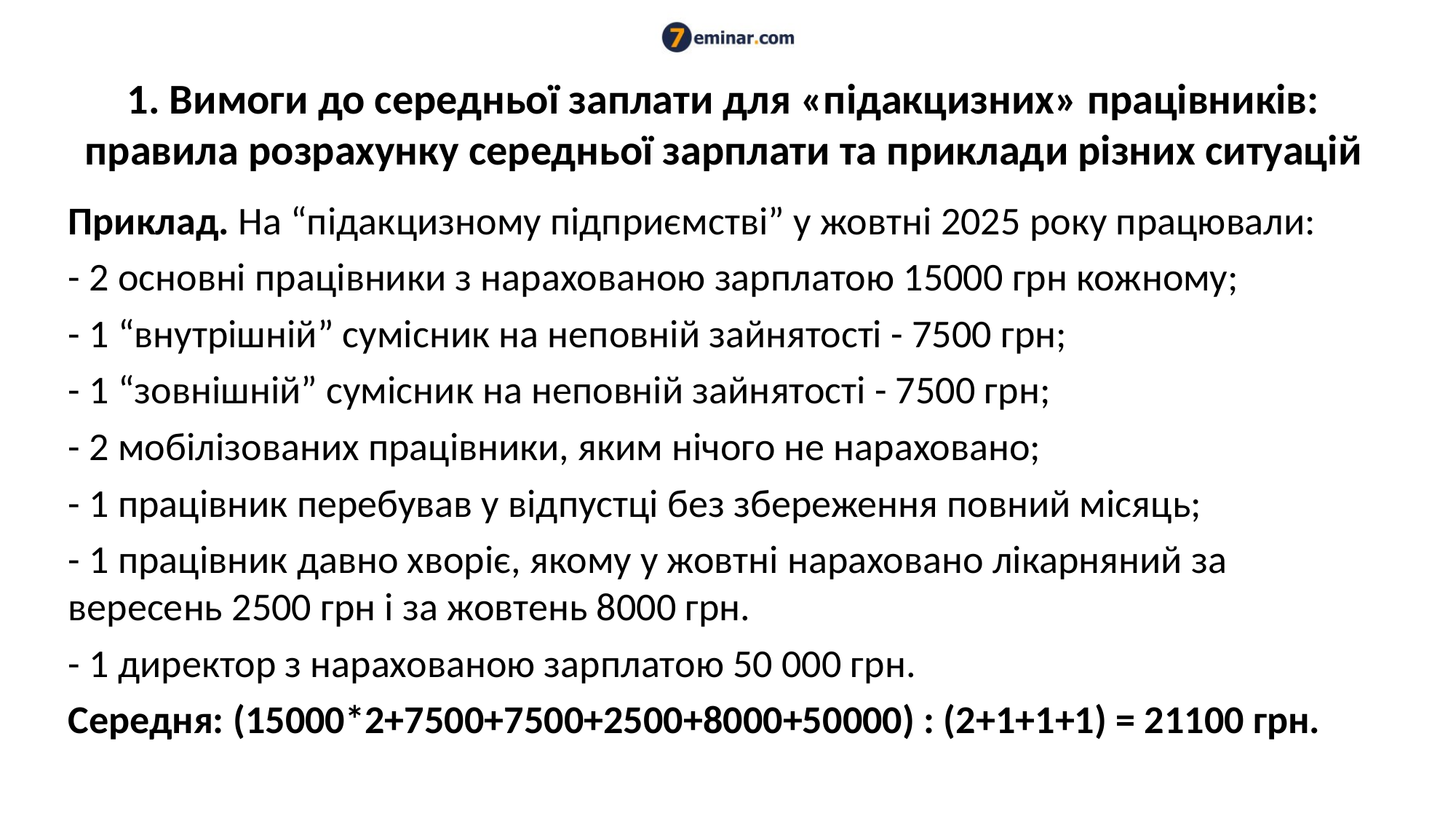

# 1. Вимоги до середньої заплати для «підакцизних» працівників: правила розрахунку середньої зарплати та приклади різних ситуацій
Приклад. На “підакцизному підприємстві” у жовтні 2025 року працювали:
- 2 основні працівники з нарахованою зарплатою 15000 грн кожному;
- 1 “внутрішній” сумісник на неповній зайнятості - 7500 грн;
- 1 “зовнішній” сумісник на неповній зайнятості - 7500 грн;
- 2 мобілізованих працівники, яким нічого не нараховано;
- 1 працівник перебував у відпустці без збереження повний місяць;
- 1 працівник давно хворіє, якому у жовтні нараховано лікарняний за вересень 2500 грн і за жовтень 8000 грн.
- 1 директор з нарахованою зарплатою 50 000 грн.
Середня: (15000*2+7500+7500+2500+8000+50000) : (2+1+1+1) = 21100 грн.
11